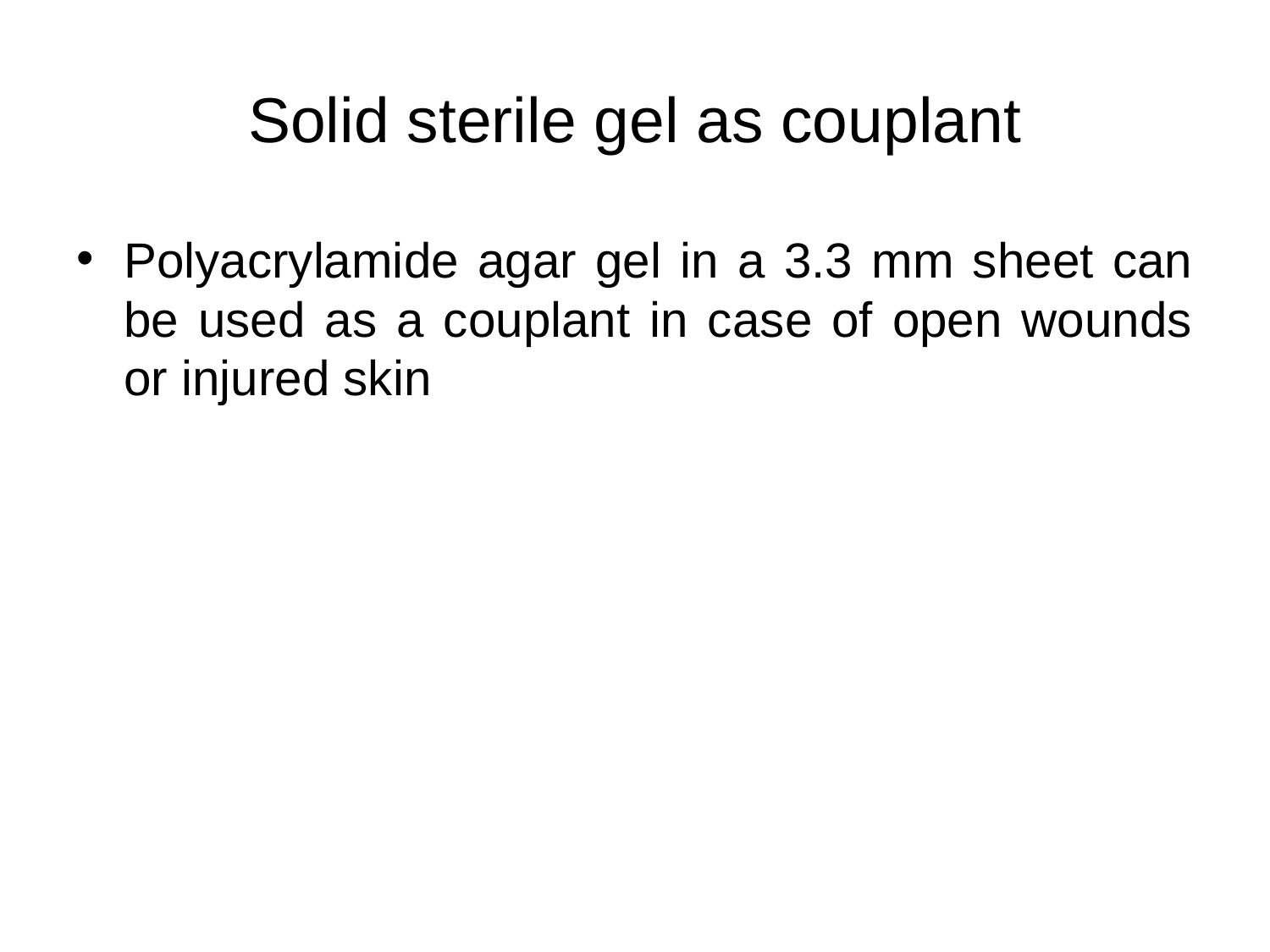

# Solid sterile gel as couplant
Polyacrylamide agar gel in a 3.3 mm sheet can be used as a couplant in case of open wounds or injured skin